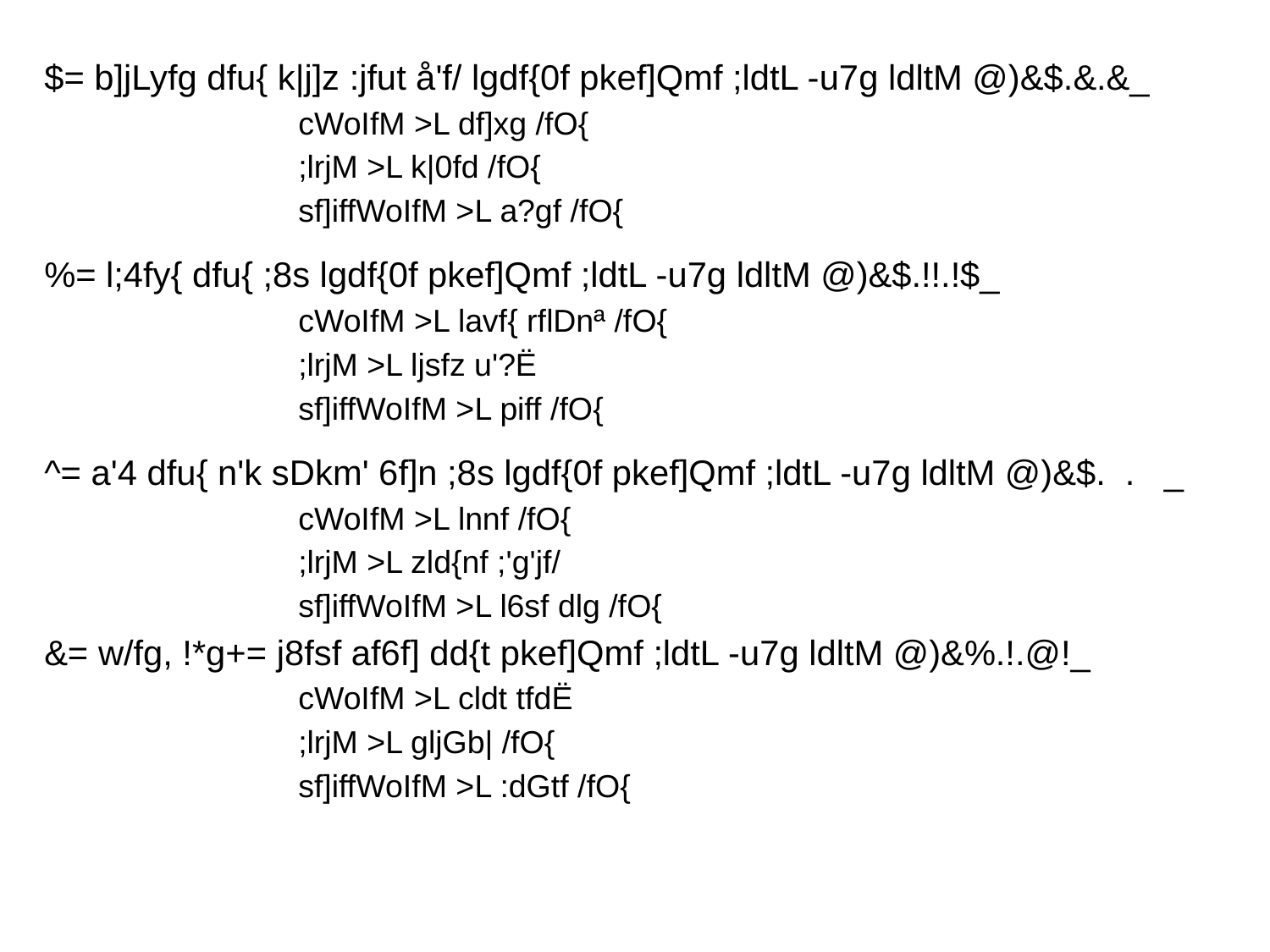

$= b]jLyfg dfu{ k|j]z :jfut å'f/ lgdf{0f pkef]Qmf ;ldtL -u7g ldltM @)&$.&.&_
		cWoIfM >L df]xg /fO{
		;lrjM >L k|0fd /fO{
		sf]iffWoIfM >L a?gf /fO{
%= l;4fy{ dfu{ ;8s lgdf{0f pkef]Qmf ;ldtL -u7g ldltM @)&$.!!.!$_
		cWoIfM >L lavf{ rflDnª /fO{
		;lrjM >L ljsfz u'?Ë
		sf]iffWoIfM >L piff /fO{
^= a'4 dfu{ n'k sDkm' 6f]n ;8s lgdf{0f pkef]Qmf ;ldtL -u7g ldltM @)&$.  .   _
		cWoIfM >L lnnf /fO{
		;lrjM >L zld{nf ;'g'jf/
		sf]iffWoIfM >L l6sf dlg /fO{
&= w/fg, !*g+= j8fsf af6f] dd{t pkef]Qmf ;ldtL -u7g ldltM @)&%.!.@!_
		cWoIfM >L cldt tfdË
		;lrjM >L gljGb| /fO{
		sf]iffWoIfM >L :dGtf /fO{